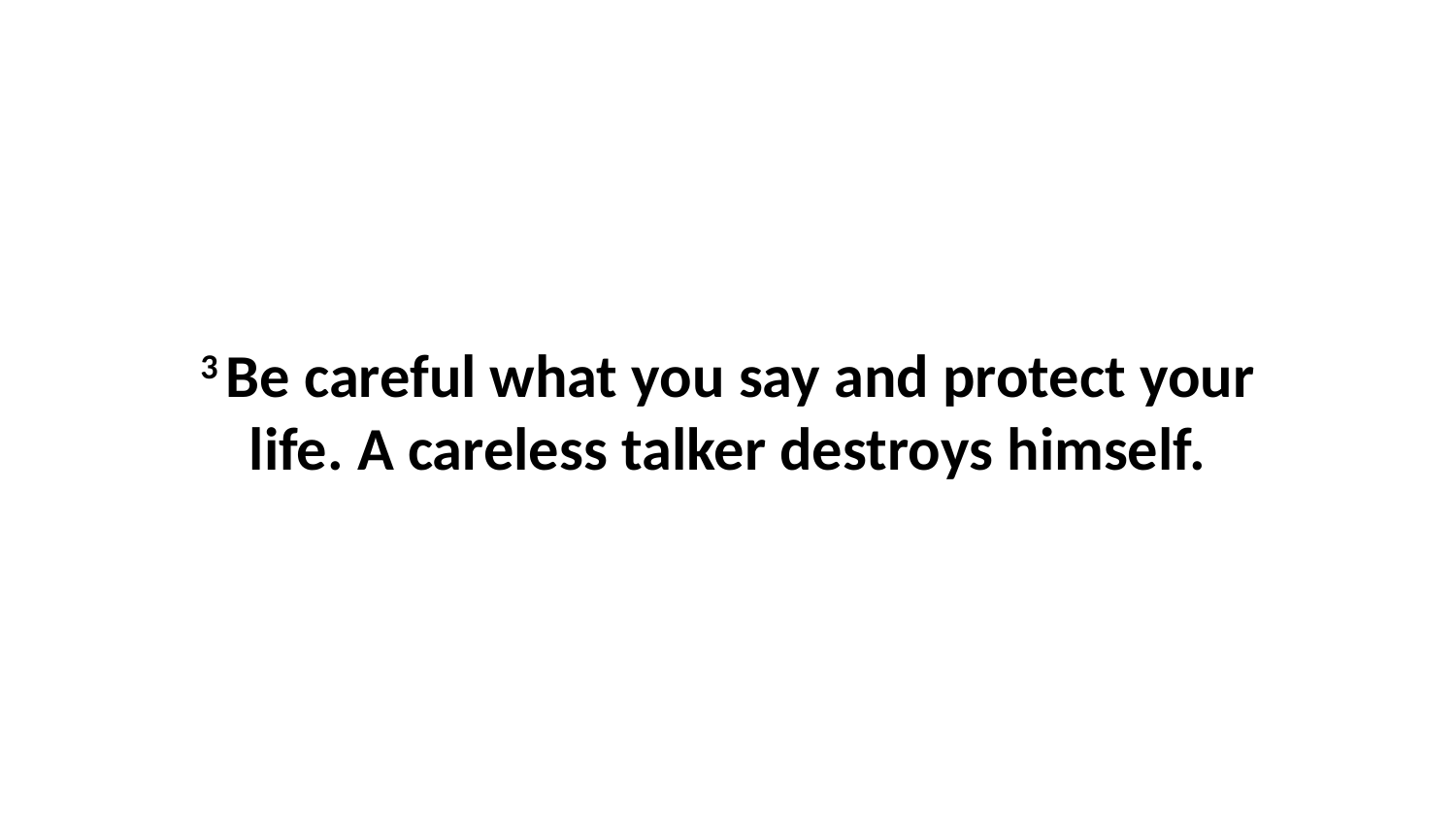

3 Be careful what you say and protect your life. A careless talker destroys himself.